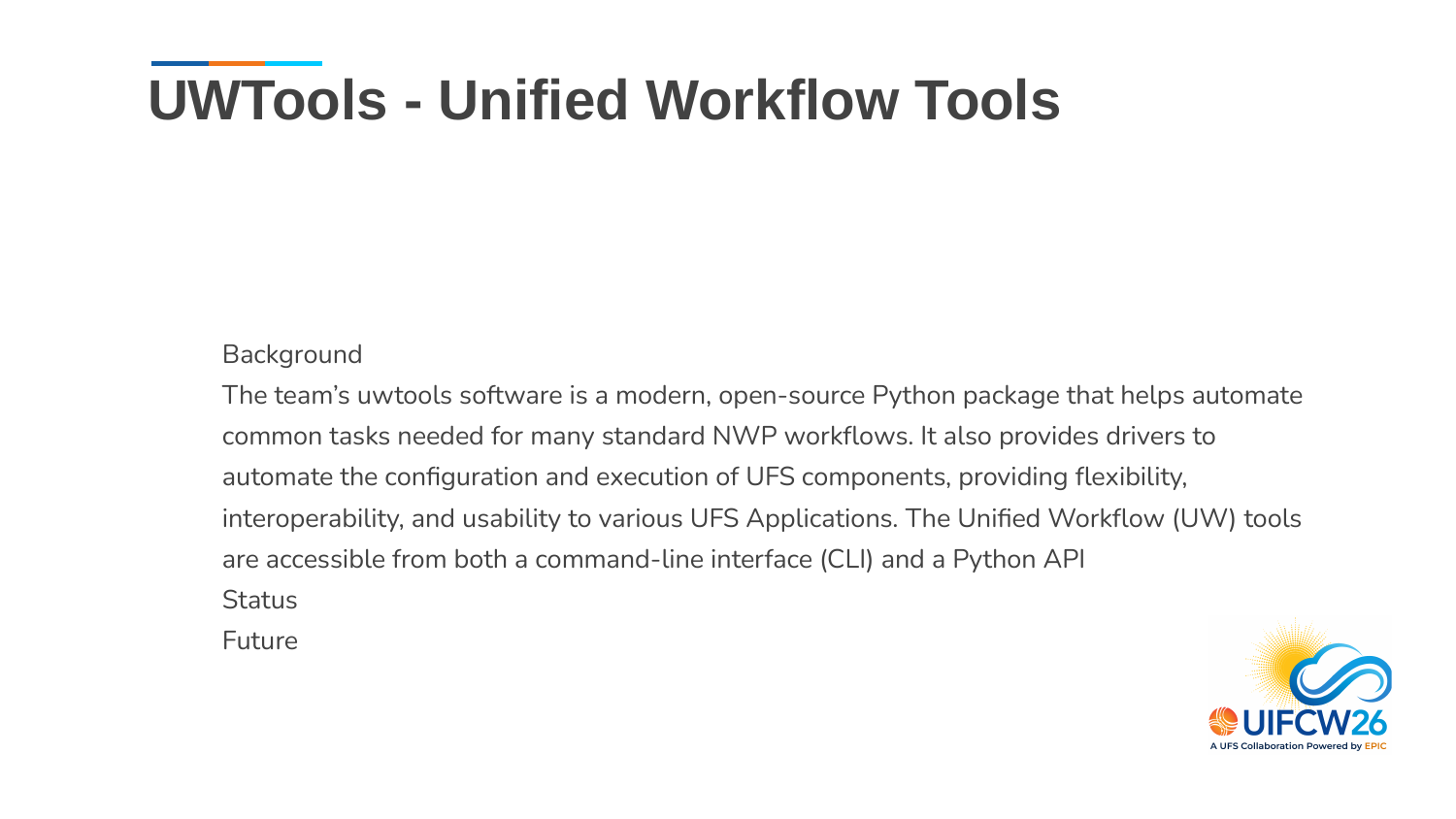

# UWTools - Unified Workflow Tools
Background
The team’s uwtools software is a modern, open-source Python package that helps automate common tasks needed for many standard NWP workflows. It also provides drivers to automate the configuration and execution of UFS components, providing flexibility, interoperability, and usability to various UFS Applications. The Unified Workflow (UW) tools are accessible from both a command-line interface (CLI) and a Python API
Status
Future